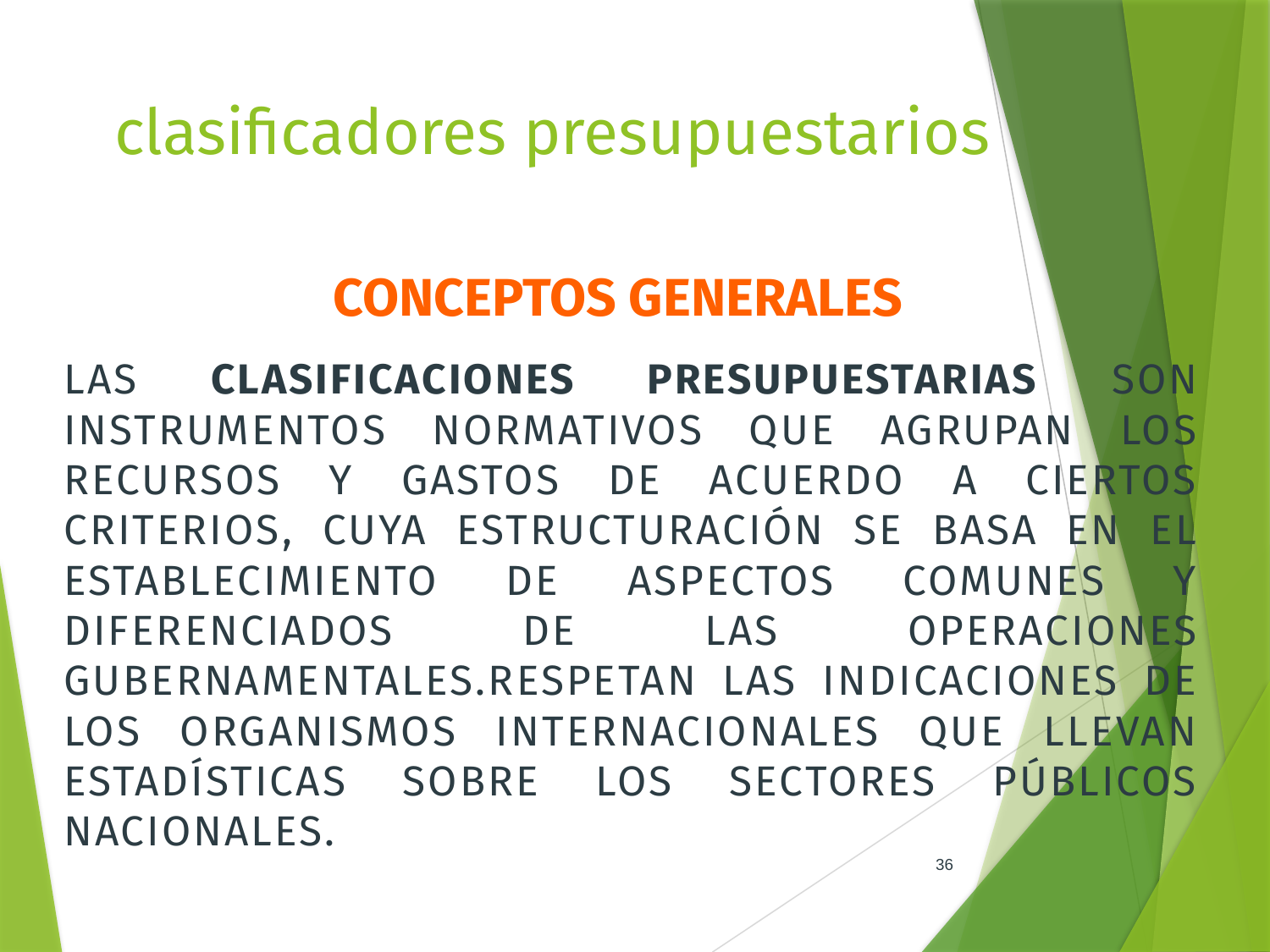

# clasificadores presupuestarios
Conceptos generales
LAS CLASIFICACIONES PRESUPUESTARIAS SON INSTRUMENTOS NORMATIVOS QUE AGRUPAN LOS RECURSOS Y GASTOS DE ACUERDO A CIERTOS CRITERIOS, CUYA ESTRUCTURACIÓN SE BASA EN EL ESTABLECIMIENTO DE ASPECTOS COMUNES Y DIFERENCIADOS DE LAS OPERACIONES GUBERNAMENTALES.RESPETAN LAS INDICACIONES DE LOS ORGANISMOS INTERNACIONALES QUE LLEVAN ESTADÍSTICAS SOBRE LOS SECTORES PÚBLICOS NACIONALES.

36